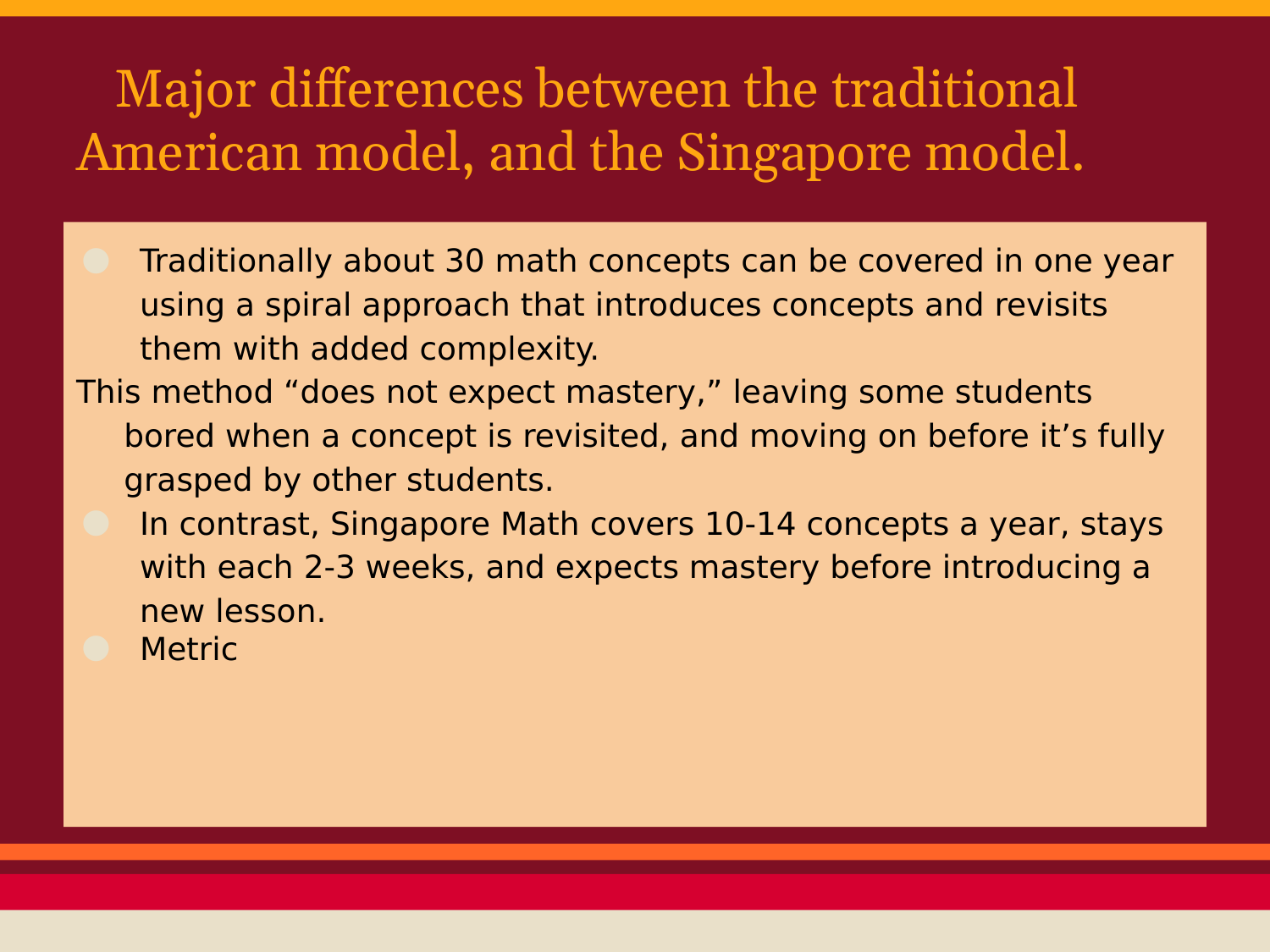

# Major differences between the traditional American model, and the Singapore model.
Traditionally about 30 math concepts can be covered in one year using a spiral approach that introduces concepts and revisits them with added complexity.
This method “does not expect mastery,” leaving some students bored when a concept is revisited, and moving on before it’s fully grasped by other students.
In contrast, Singapore Math covers 10-14 concepts a year, stays with each 2-3 weeks, and expects mastery before introducing a new lesson.
Metric